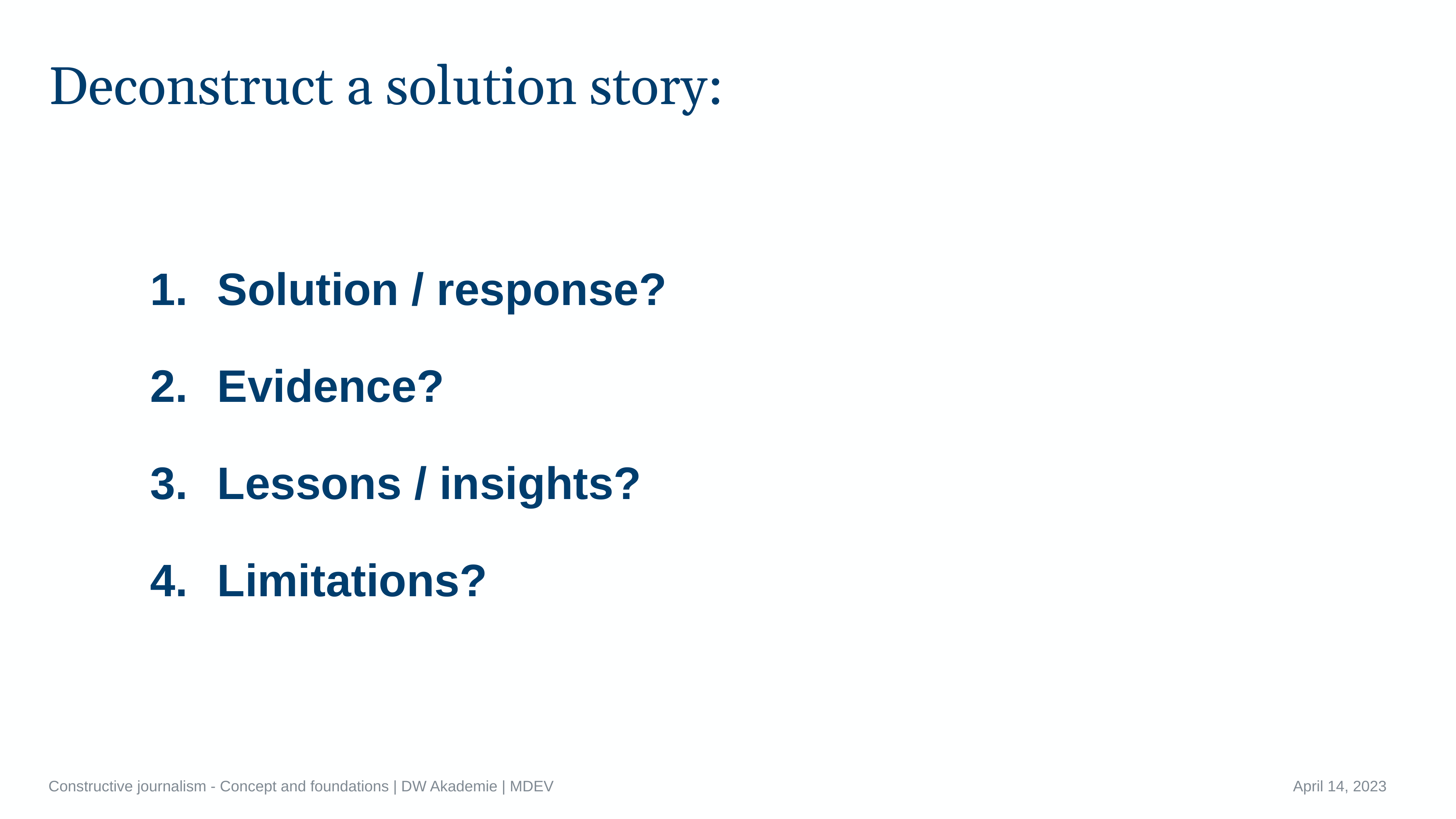

# Deconstruct a solution story:
 Solution / response?
 Evidence?
 Lessons / insights?
 Limitations?

Constructive journalism - Concept and foundations | DW Akademie | MDEV
April 14, 2023